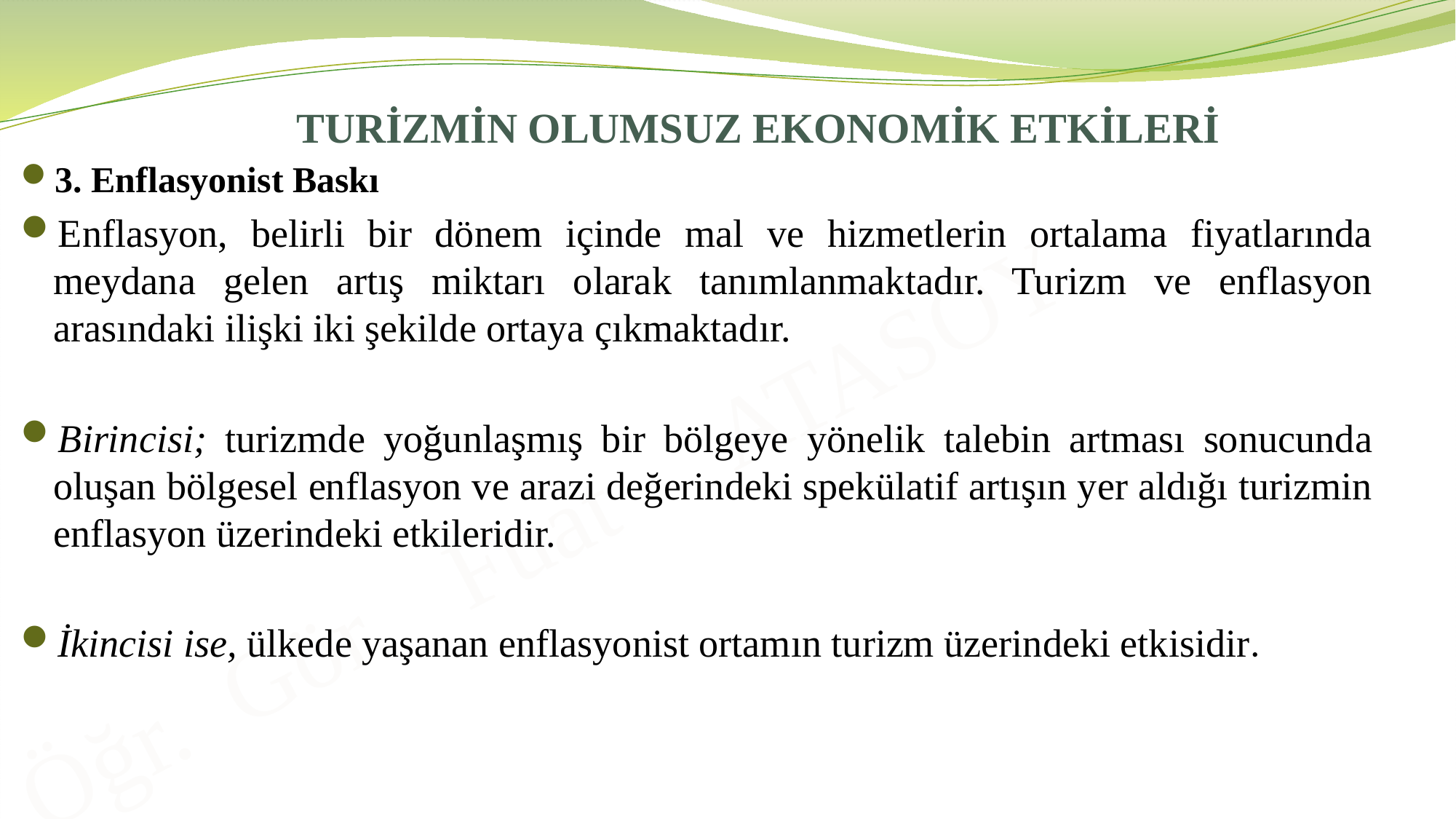

# TURİZMİN OLUMSUZ EKONOMİK ETKİLERİ
3. Enflasyonist Baskı
Enflasyon, belirli bir dönem içinde mal ve hizmetlerin ortalama fiyatlarında meydana gelen artış miktarı olarak tanımlanmaktadır. Turizm ve enflasyon arasındaki ilişki iki şekilde ortaya çıkmaktadır.

Birincisi; turizmde yoğunlaşmış bir bölgeye yönelik talebin artması sonucunda oluşan bölgesel enflasyon ve arazi değerindeki spekülatif artışın yer aldığı turizmin enflasyon üzerindeki etkileridir.

İkincisi ise, ülkede yaşanan enflasyonist ortamın turizm üzerindeki etkisidir.